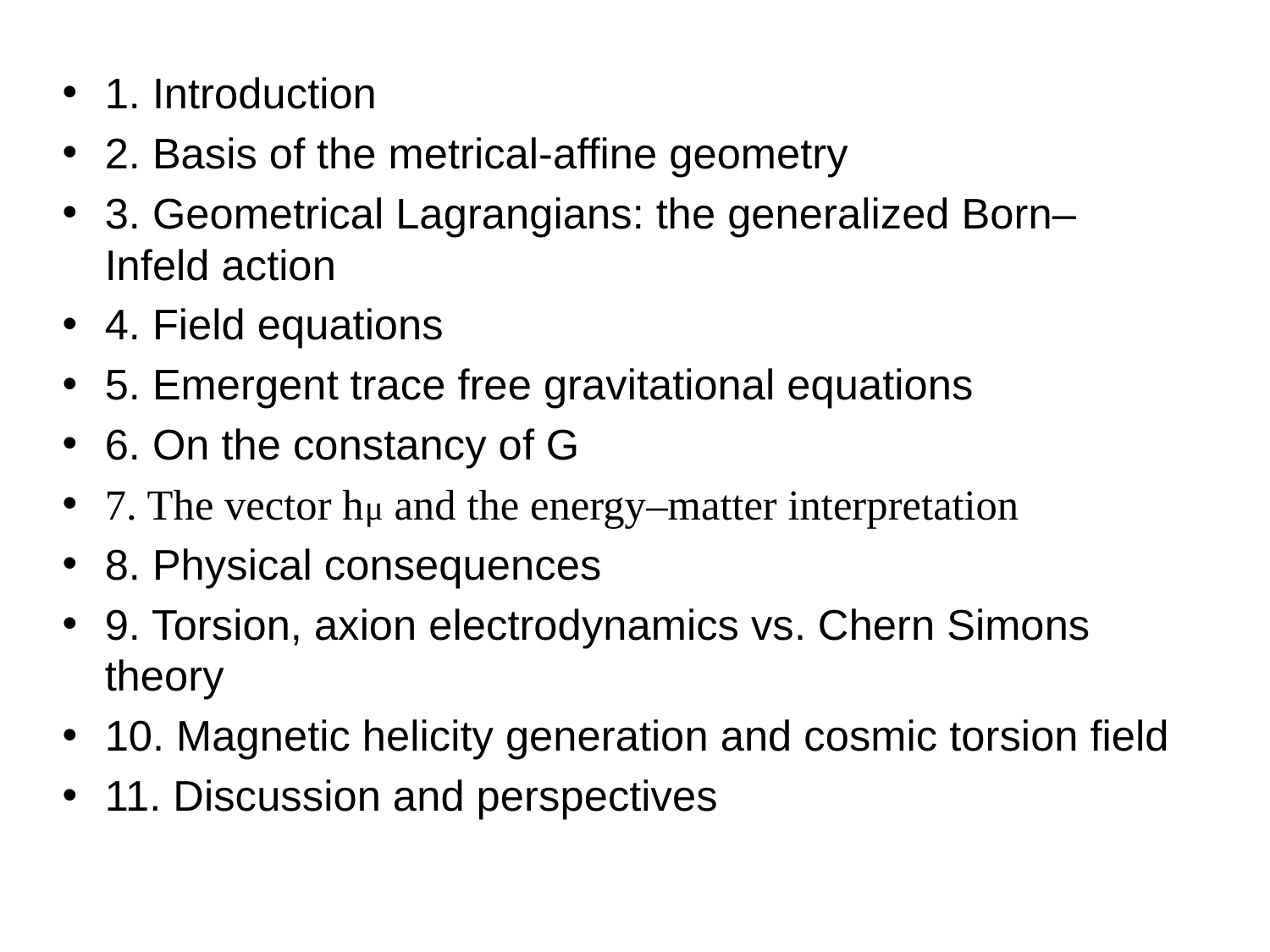

1. Introduction
2. Basis of the metrical-affine geometry
3. Geometrical Lagrangians: the generalized Born–Infeld action
4. Field equations
5. Emergent trace free gravitational equations
6. On the constancy of G
7. The vector hμ and the energy–matter interpretation
8. Physical consequences
9. Torsion, axion electrodynamics vs. Chern Simons theory
10. Magnetic helicity generation and cosmic torsion field
11. Discussion and perspectives